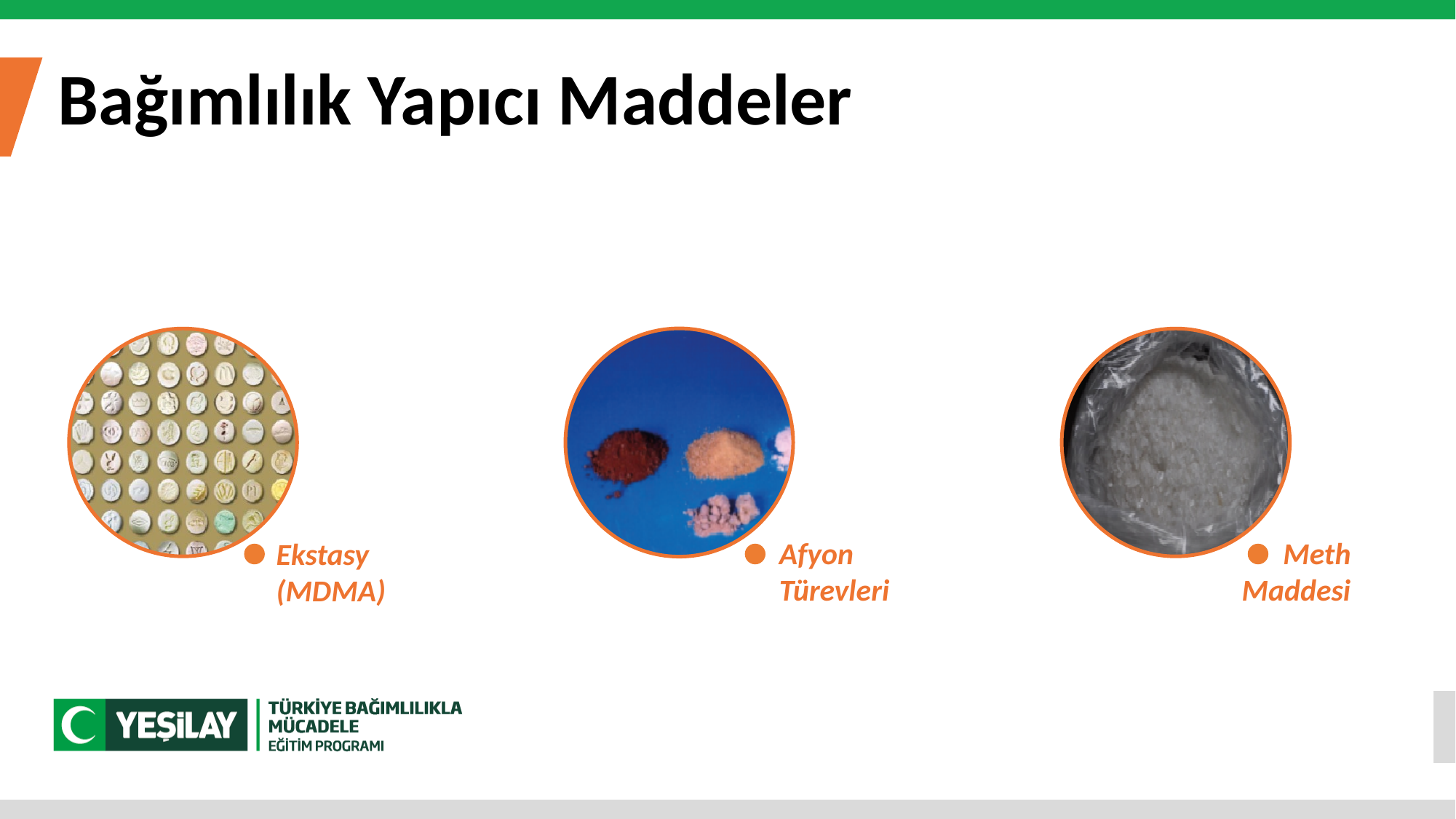

Bağımlılık Yapıcı Maddeler

Afyon
Türevleri

Ekstasy
(MDMA)

Meth
Maddesi

07